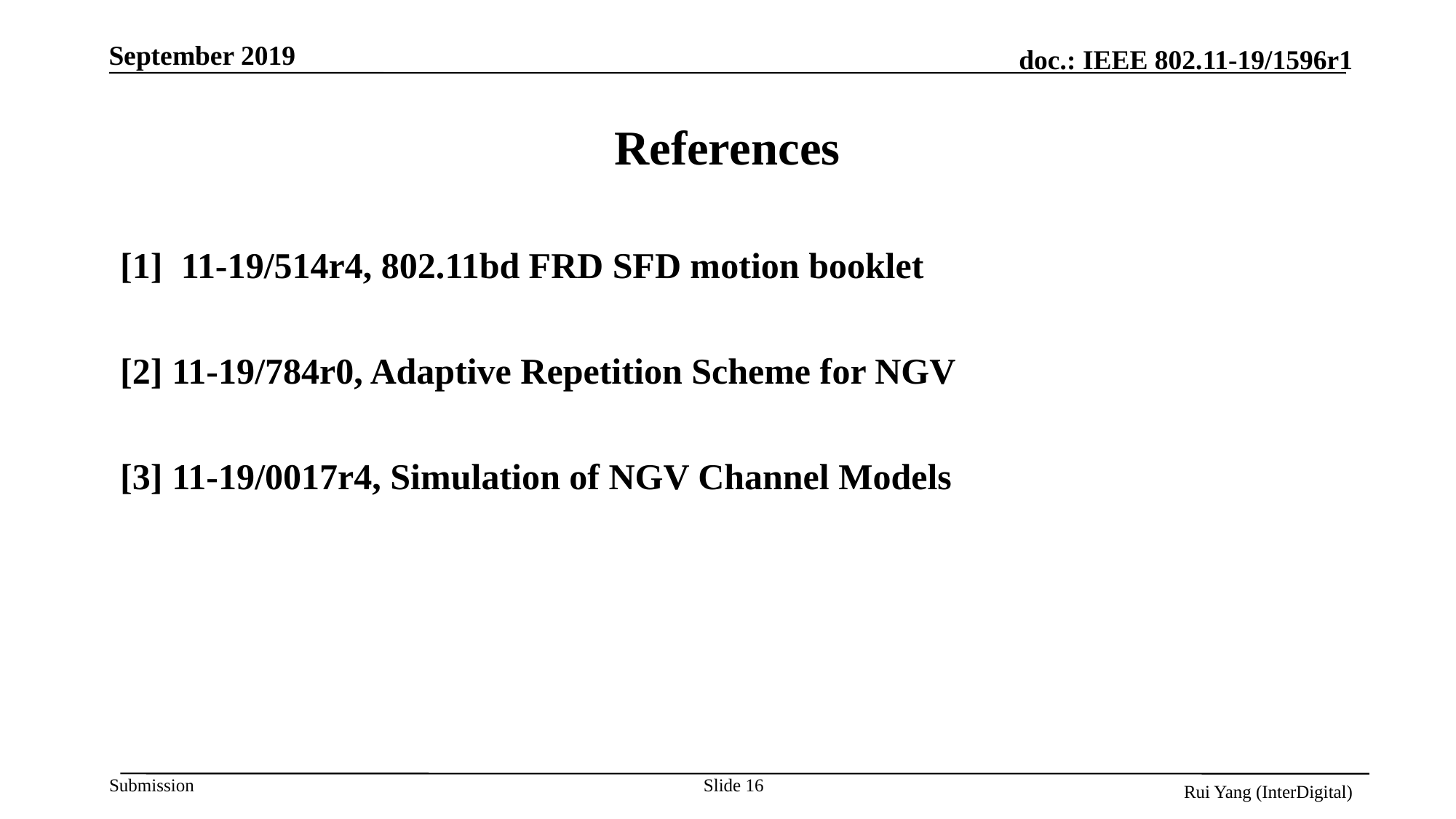

# References
[1]  11-19/514r4, 802.11bd FRD SFD motion booklet

[2] 11-19/784r0, Adaptive Repetition Scheme for NGV

[3] 11-19/0017r4, Simulation of NGV Channel Models
Slide 16